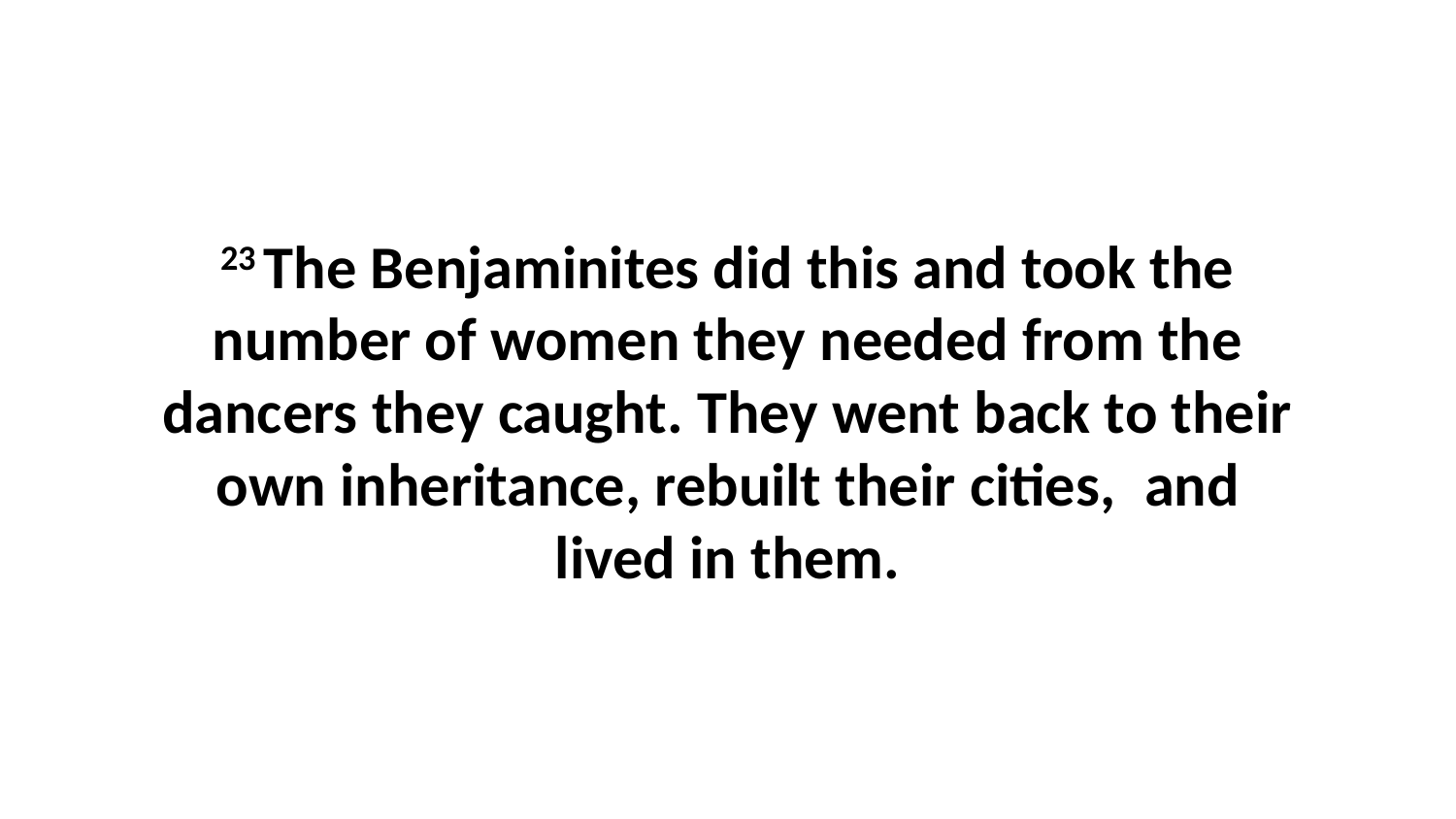

23 The Benjaminites did this and took the number of women they needed from the dancers they caught. They went back to their own inheritance, rebuilt their cities,  and lived in them.